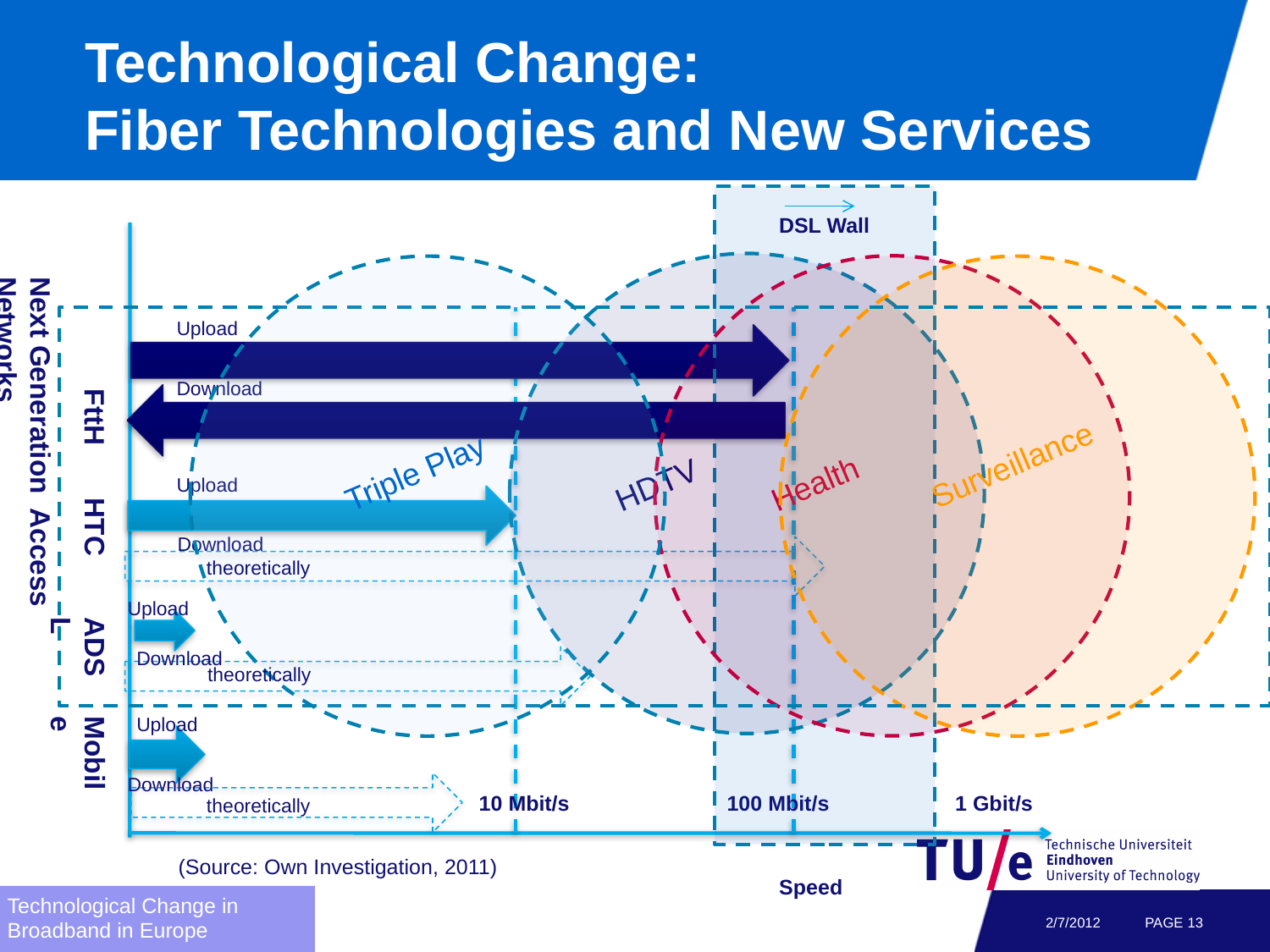

# Technological Change: Fiber Technologies and New Services

DSL Wall

Next Generation  Access Networks

Upload

Download
FttH

Surveillance
Triple Play
HDTV
Health
Upload
HTC

Download

theoretically
Upload
ADSL

Download

theoretically
Mobile
Upload

Download

10 Mbit/s
100 Mbit/s
1 Gbit/s
theoretically
(Source: Own Investigation, 2011)
Speed

Technological Change in
Broadband in Europe
2/7/2012
PAGE 13